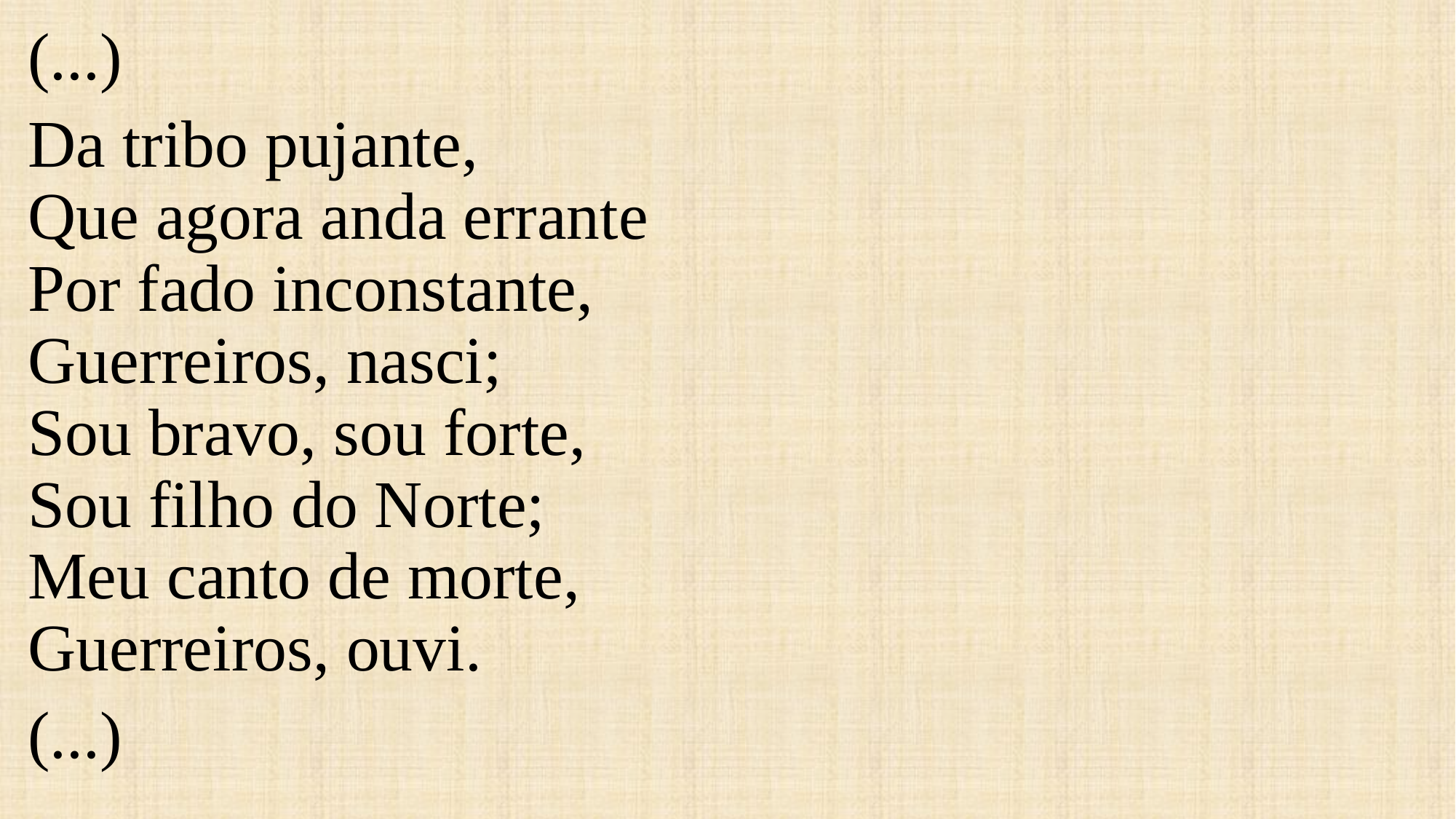

(...)
Da tribo pujante, 
Que agora anda errante 
Por fado inconstante, 
Guerreiros, nasci; 
Sou bravo, sou forte, 
Sou filho do Norte; 
Meu canto de morte, 
Guerreiros, ouvi.
(...)